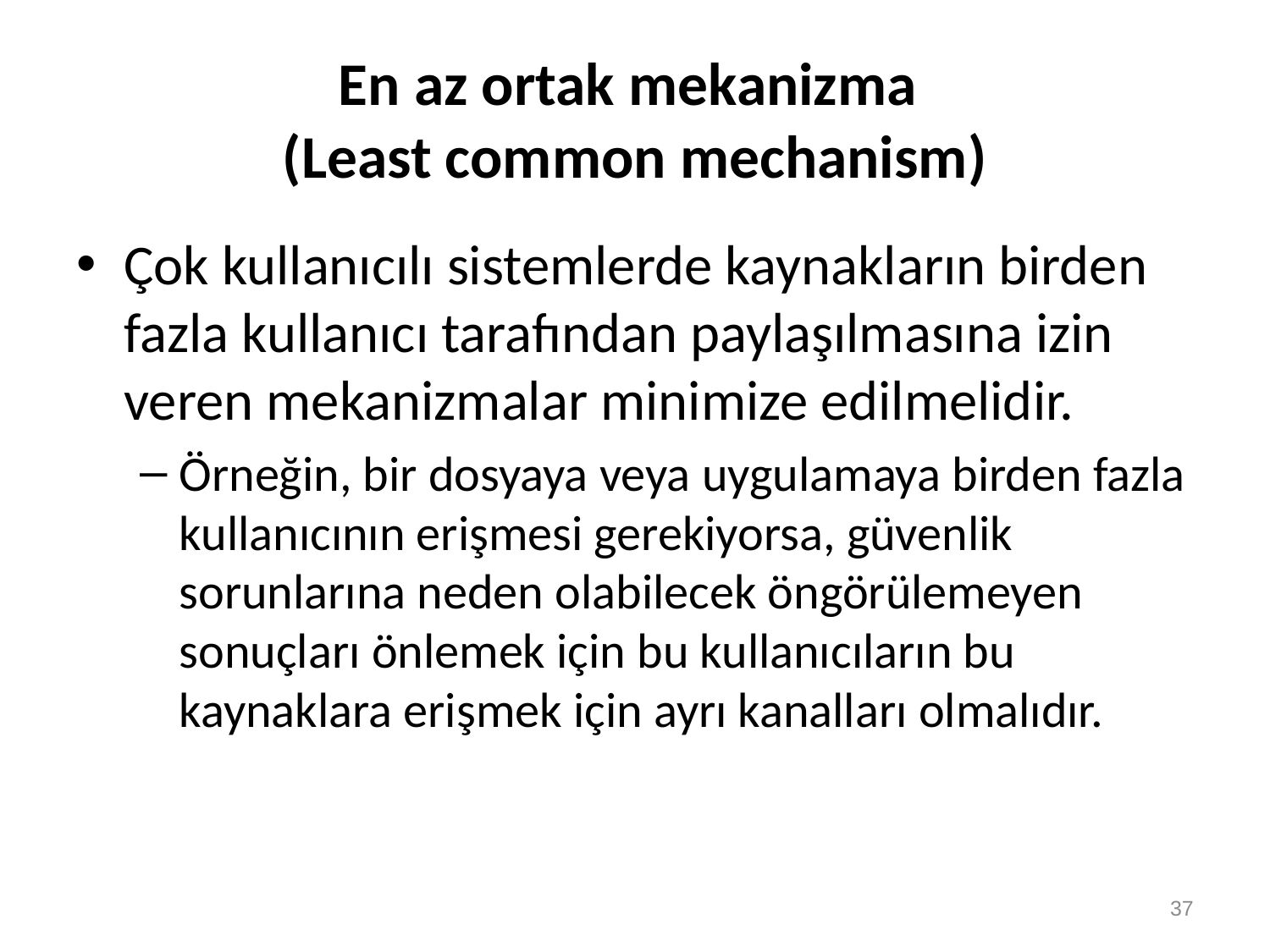

# En az ortak mekanizma (Least common mechanism)
Çok kullanıcılı sistemlerde kaynakların birden fazla kullanıcı tarafından paylaşılmasına izin veren mekanizmalar minimize edilmelidir.
Örneğin, bir dosyaya veya uygulamaya birden fazla kullanıcının erişmesi gerekiyorsa, güvenlik sorunlarına neden olabilecek öngörülemeyen sonuçları önlemek için bu kullanıcıların bu kaynaklara erişmek için ayrı kanalları olmalıdır.
37